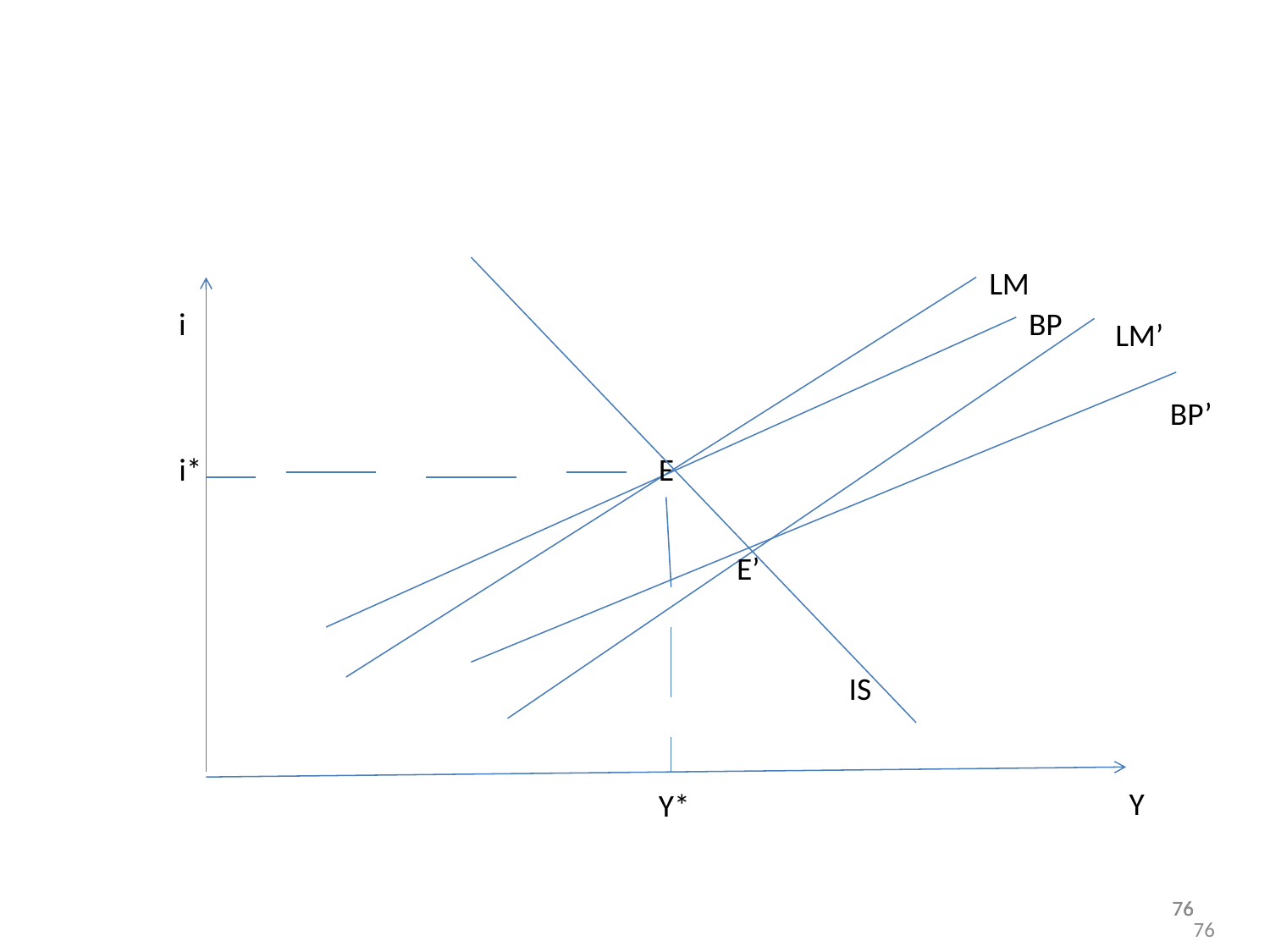

#

LM
i
BP
LM’
BP’
i*
E
E’
IS
Y
Y*
76
76
76
76